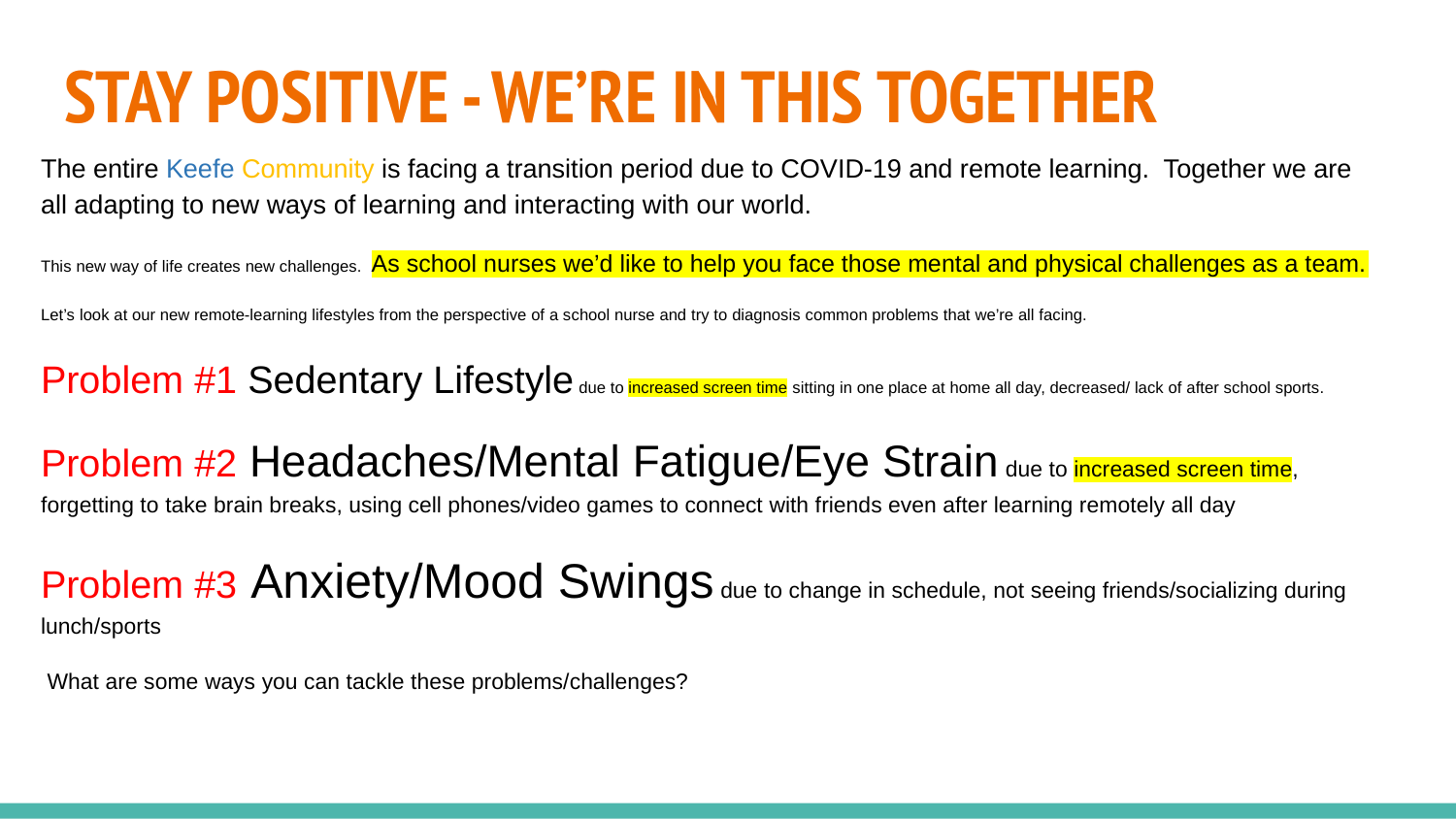

# STAY POSITIVE - WE’RE IN THIS TOGETHER
The entire Keefe Community is facing a transition period due to COVID-19 and remote learning.  Together we are all adapting to new ways of learning and interacting with our world.
This new way of life creates new challenges.  As school nurses we’d like to help you face those mental and physical challenges as a team.
Let’s look at our new remote-learning lifestyles from the perspective of a school nurse and try to diagnosis common problems that we’re all facing.
Problem #1 Sedentary Lifestyle due to increased screen time sitting in one place at home all day, decreased/ lack of after school sports.
Problem #2 Headaches/Mental Fatigue/Eye Strain due to increased screen time, forgetting to take brain breaks, using cell phones/video games to connect with friends even after learning remotely all day
Problem #3 Anxiety/Mood Swings due to change in schedule, not seeing friends/socializing during lunch/sports
 What are some ways you can tackle these problems/challenges?